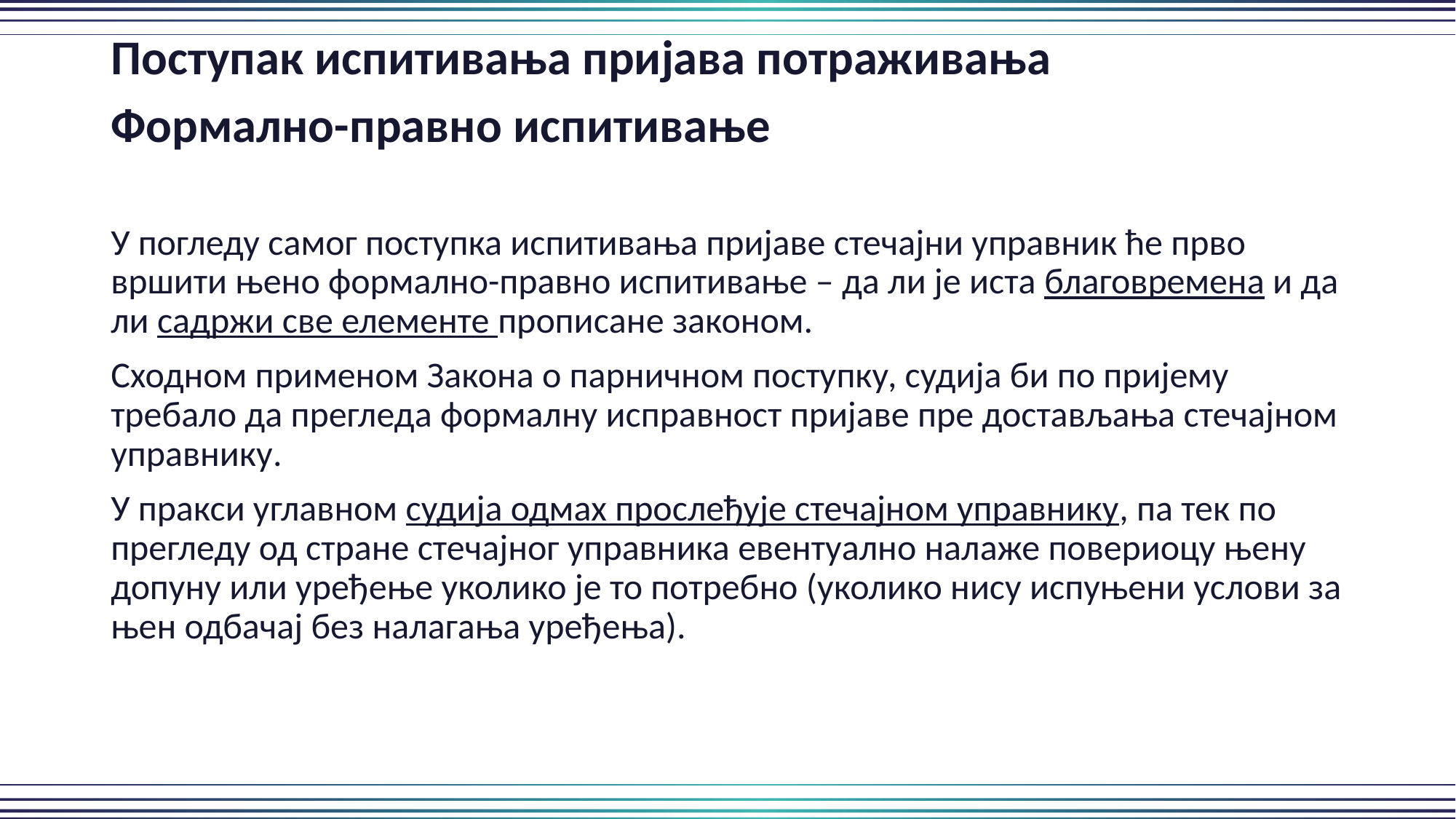

Поступак испитивања пријава потраживања
Формално-правно испитивање
У погледу самог поступка испитивања пријаве стечајни управник ће прво вршити њено формално-правно испитивање – да ли је иста благовремена и да ли садржи све елементе прописане законом.
Сходном применом Закона о парничном поступку, судија би по пријему требало да прегледа формалну исправност пријаве пре достављања стечајном управнику.
У пракси углавном судија одмах прослеђује стечајном управнику, па тек по прегледу од стране стечајног управника евентуално налаже повериоцу њену допуну или уређење уколико је то потребно (уколико нису испуњени услови за њен одбачај без налагања уређења).